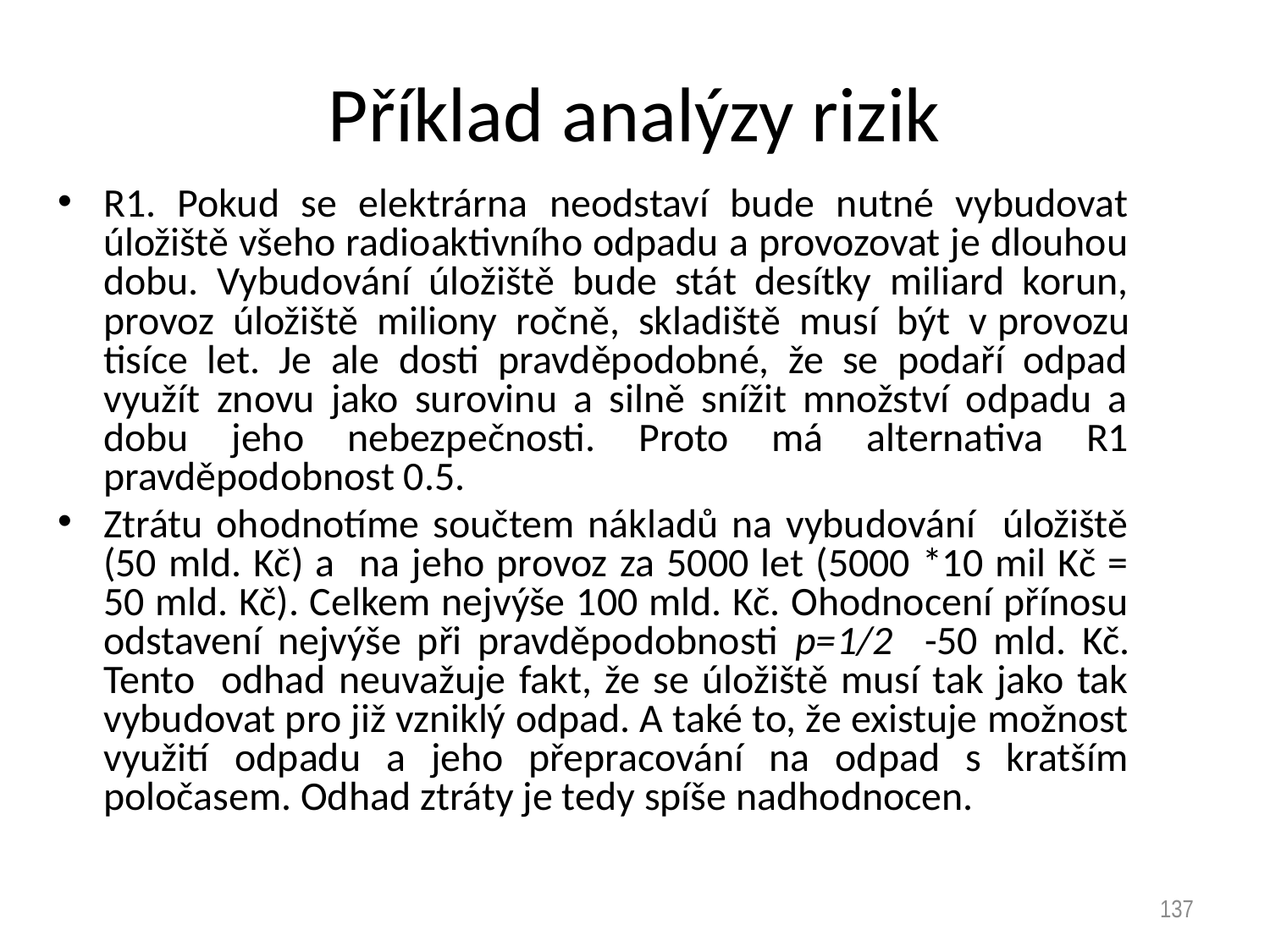

# Příklad analýzy rizik
R1. Pokud se elektrárna neodstaví bude nutné vybudovat úložiště všeho radioaktivního odpadu a provozovat je dlouhou dobu. Vybudování úložiště bude stát desítky miliard korun, provoz úložiště miliony ročně, skladiště musí být v provozu tisíce let. Je ale dosti pravděpodobné, že se podaří odpad využít znovu jako surovinu a silně snížit množství odpadu a dobu jeho nebezpečnosti. Proto má alternativa R1 pravděpodobnost 0.5.
Ztrátu ohodnotíme součtem nákladů na vybudování  úložiště (50 mld. Kč) a  na jeho provoz za 5000 let (5000 *10 mil Kč = 50 mld. Kč). Celkem nejvýše 100 mld. Kč. Ohodnocení přínosu odstavení nejvýše při pravděpodobnosti p=1/2  -50 mld. Kč. Tento  odhad neuvažuje fakt, že se úložiště musí tak jako tak vybudovat pro již vzniklý odpad. A také to, že existuje možnost využití odpadu a jeho přepracování na odpad s kratším poločasem. Odhad ztráty je tedy spíše nadhodnocen.
137